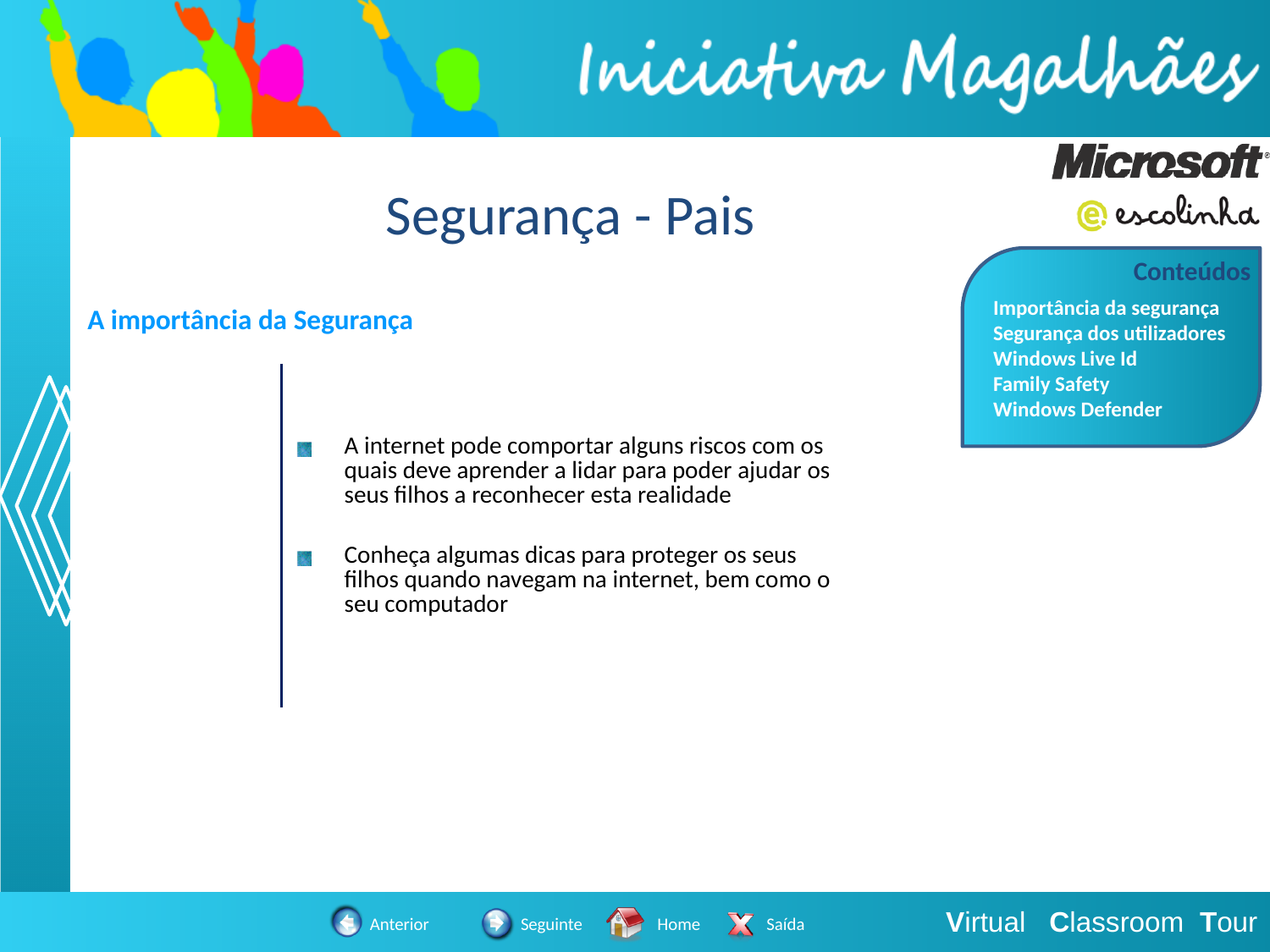

# Segurança - Pais

Importância da segurança
Segurança dos utilizadores
Windows Live Id
Family Safety
Windows Defender
Conteúdos
| A importância da Segurança |  |
| --- | --- |
|  | A internet pode comportar alguns riscos com os quais deve aprender a lidar para poder ajudar os seus filhos a reconhecer esta realidade Conheça algumas dicas para proteger os seus filhos quando navegam na internet, bem como o seu computador |